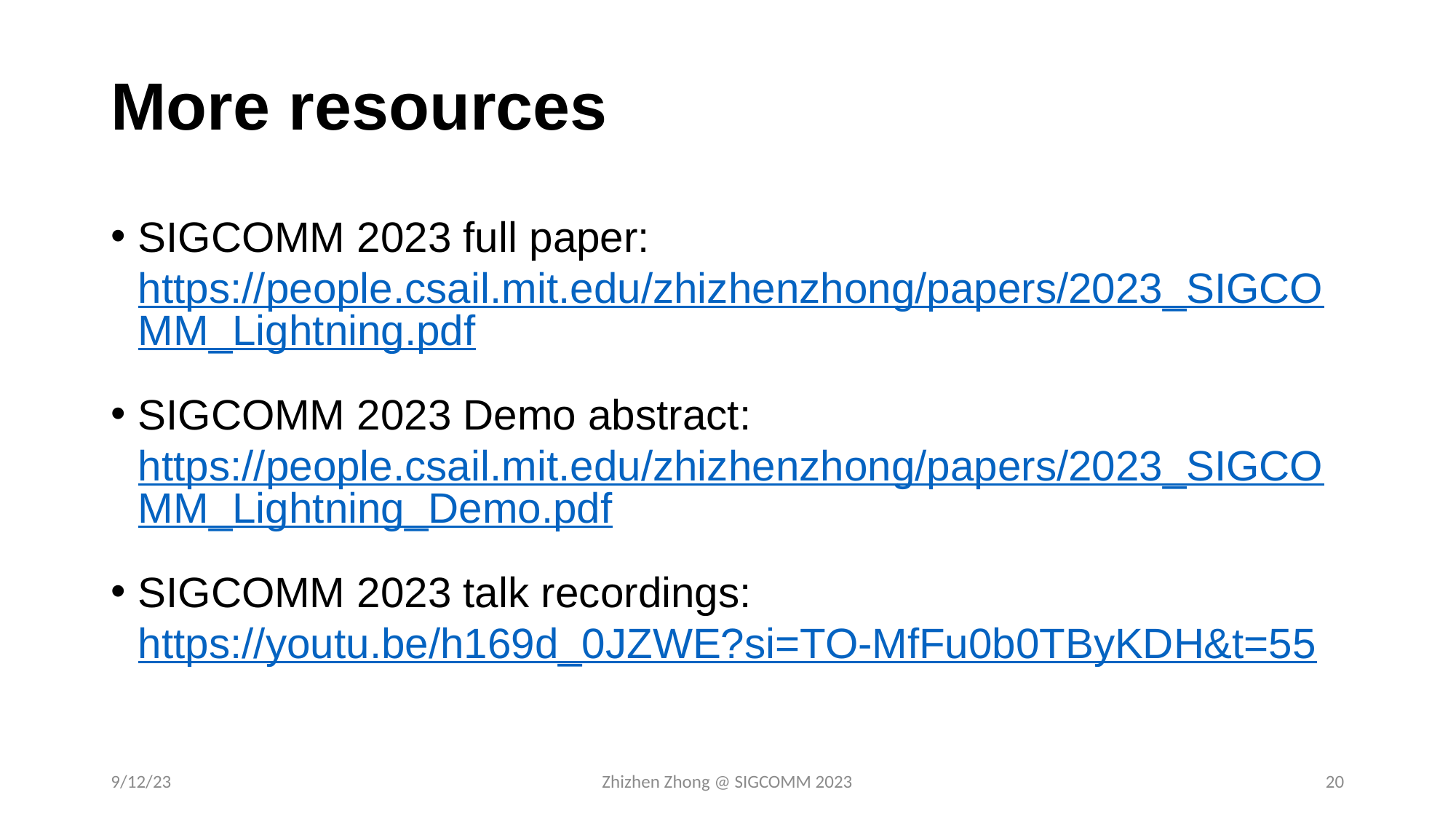

# More resources
SIGCOMM 2023 full paper: https://people.csail.mit.edu/zhizhenzhong/papers/2023_SIGCOMM_Lightning.pdf
SIGCOMM 2023 Demo abstract: https://people.csail.mit.edu/zhizhenzhong/papers/2023_SIGCOMM_Lightning_Demo.pdf
SIGCOMM 2023 talk recordings: https://youtu.be/h169d_0JZWE?si=TO-MfFu0b0TByKDH&t=55

9/12/23
Zhizhen Zhong @ SIGCOMM 2023
20